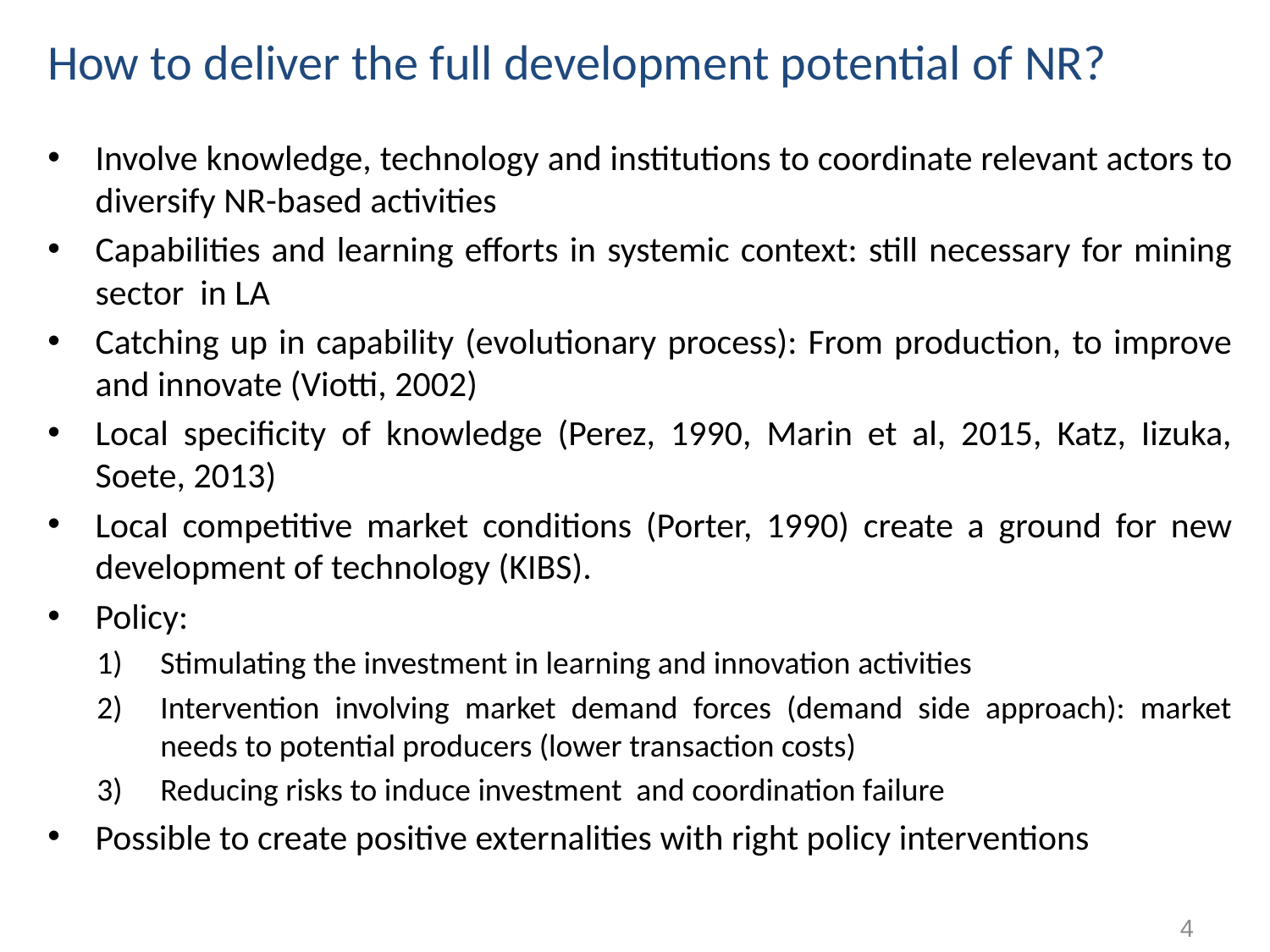

# How to deliver the full development potential of NR?
Involve knowledge, technology and institutions to coordinate relevant actors to diversify NR-based activities
Capabilities and learning efforts in systemic context: still necessary for mining sector  in LA
Catching up in capability (evolutionary process): From production, to improve and innovate (Viotti, 2002)
Local specificity of knowledge (Perez, 1990, Marin et al, 2015, Katz, Iizuka, Soete, 2013)
Local competitive market conditions (Porter, 1990) create a ground for new development of technology (KIBS).
Policy:
Stimulating the investment in learning and innovation activities
Intervention involving market demand forces (demand side approach): market needs to potential producers (lower transaction costs)
Reducing risks to induce investment  and coordination failure
Possible to create positive externalities with right policy interventions
4